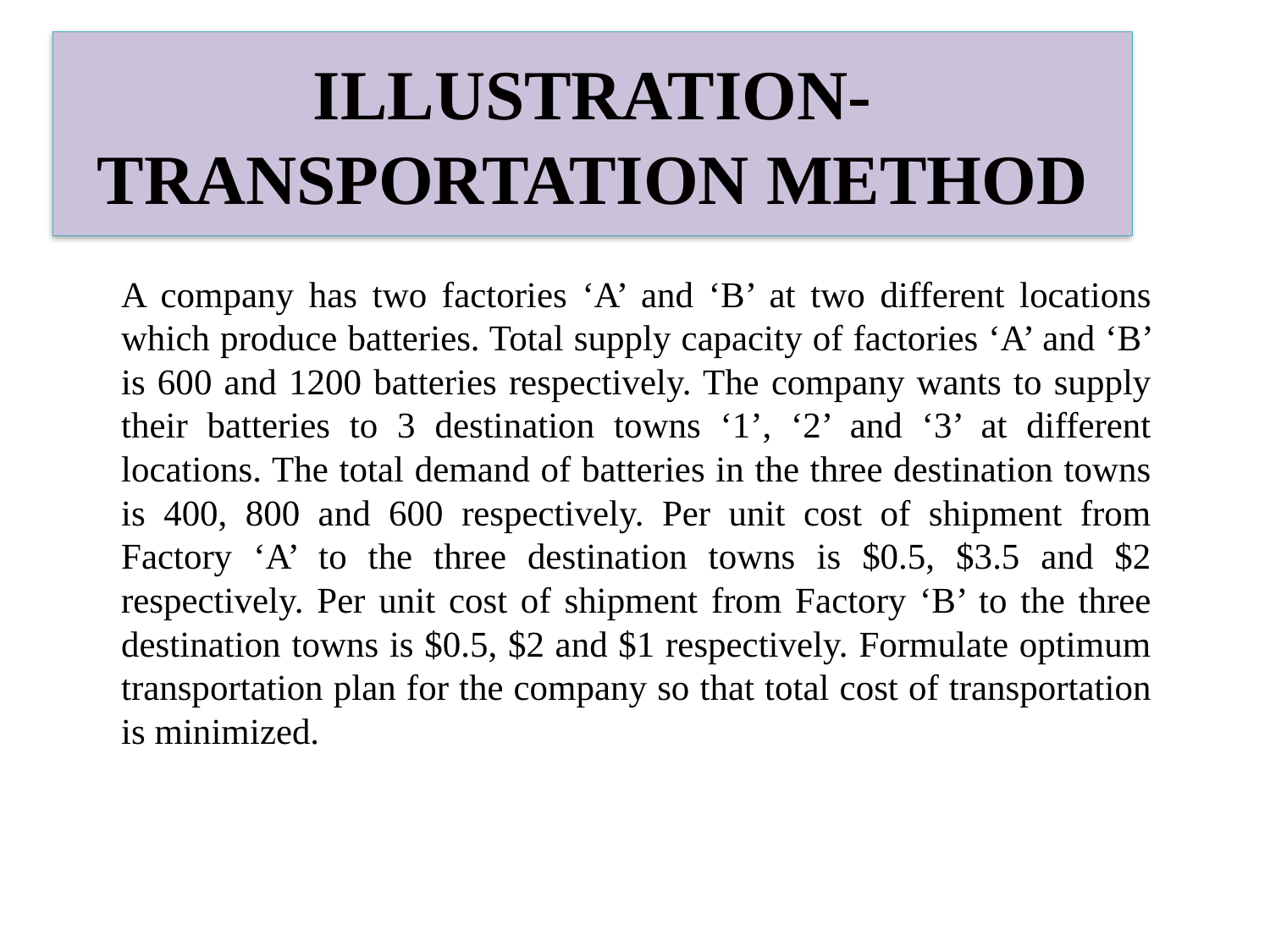

# ILLUSTRATION-TRANSPORTATION METHOD
A company has two factories ‘A’ and ‘B’ at two different locations which produce batteries. Total supply capacity of factories ‘A’ and ‘B’ is 600 and 1200 batteries respectively. The company wants to supply their batteries to 3 destination towns ‘1’, ‘2’ and ‘3’ at different locations. The total demand of batteries in the three destination towns is 400, 800 and 600 respectively. Per unit cost of shipment from Factory ‘A’ to the three destination towns is $0.5, $3.5 and $2 respectively. Per unit cost of shipment from Factory ‘B’ to the three destination towns is $0.5, $2 and $1 respectively. Formulate optimum transportation plan for the company so that total cost of transportation is minimized.